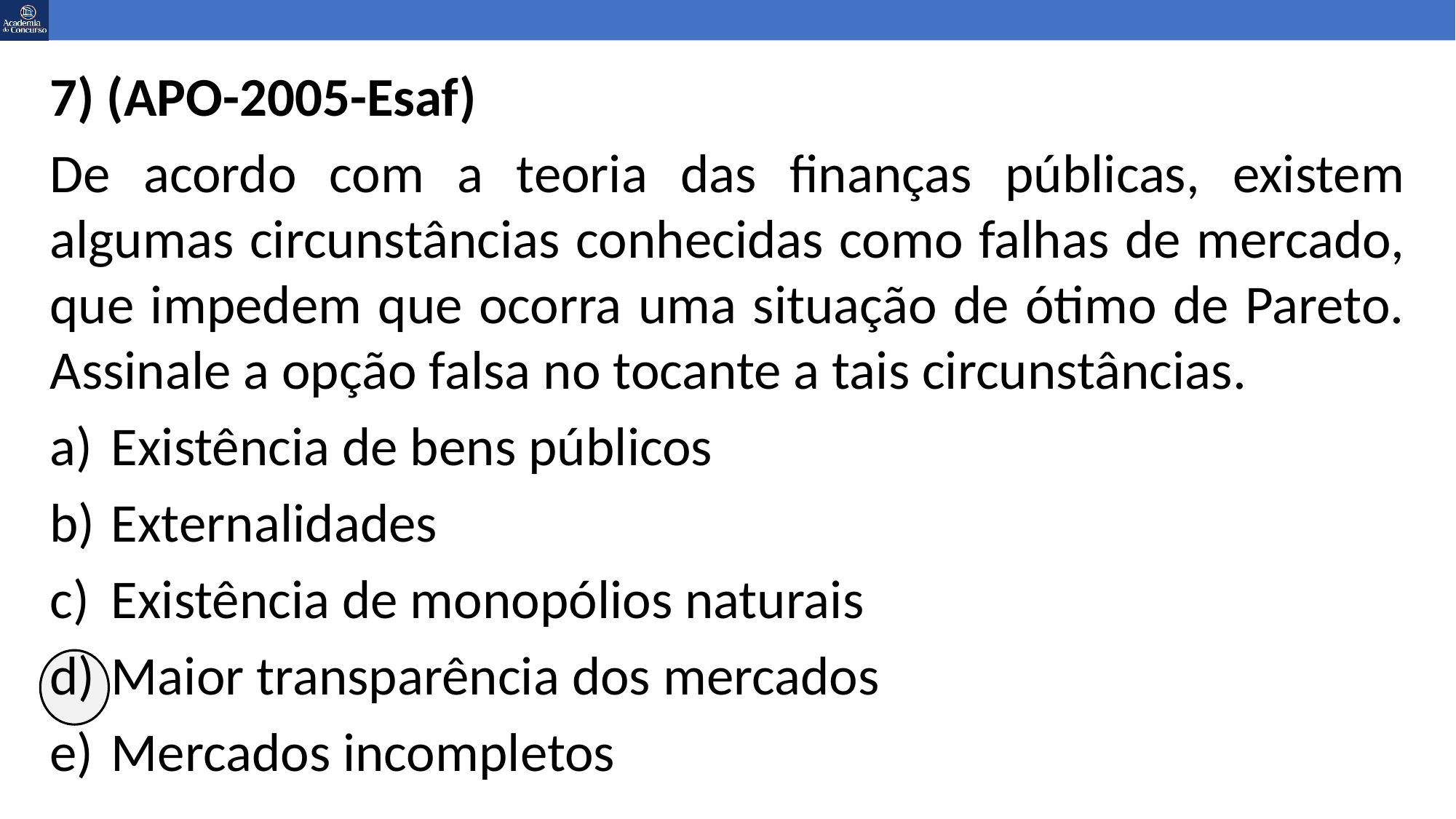

7) (APO-2005-Esaf)
De acordo com a teoria das finanças públicas, existem algumas circunstâncias conhecidas como falhas de mercado, que impedem que ocorra uma situação de ótimo de Pareto. Assinale a opção falsa no tocante a tais circunstâncias.
Existência de bens públicos
Externalidades
Existência de monopólios naturais
Maior transparência dos mercados
Mercados incompletos